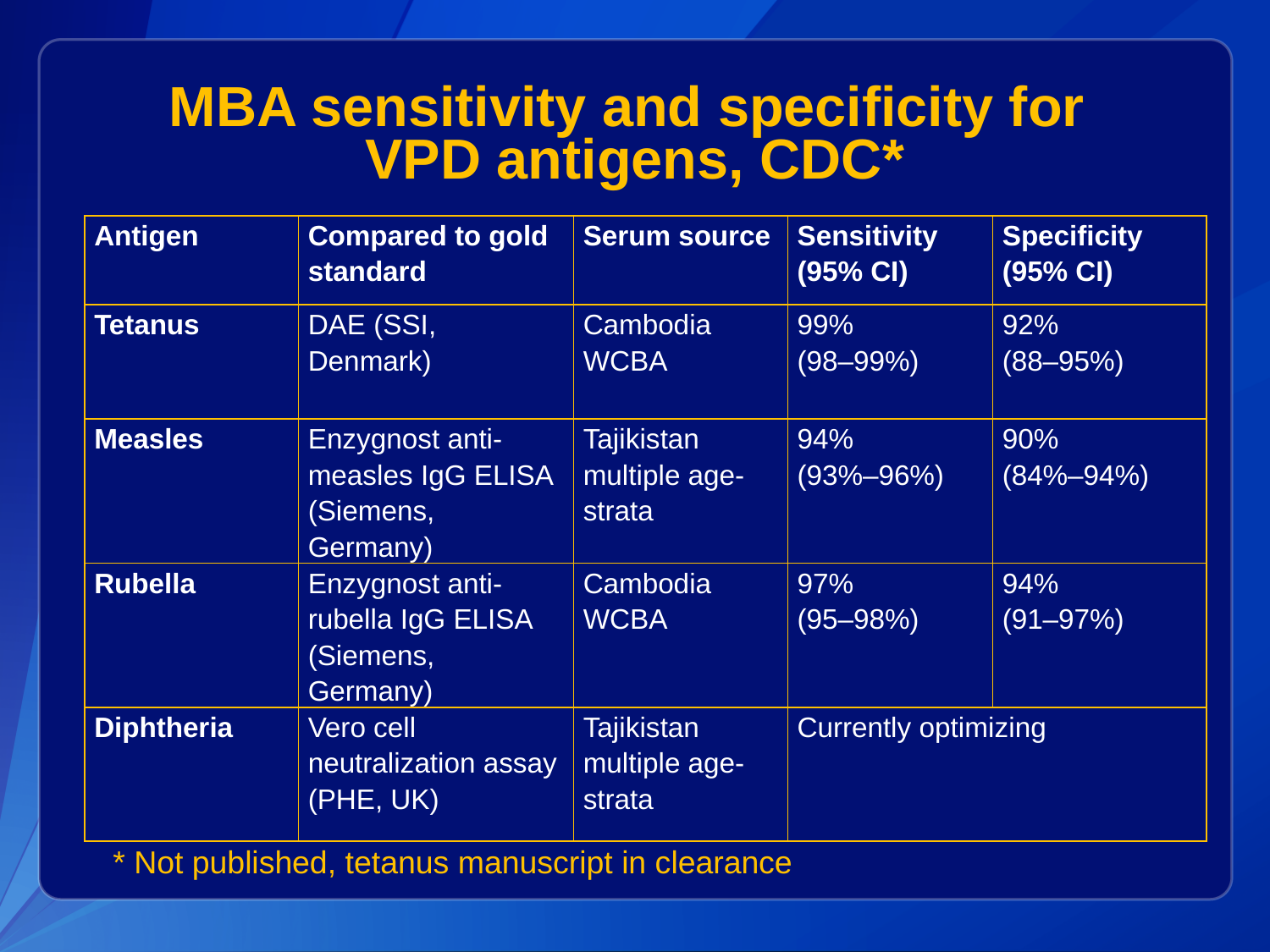

# MBA sensitivity and specificity for VPD antigens, CDC*
| Antigen | Compared to gold standard | Serum source | Sensitivity (95% CI) | Specificity (95% CI) |
| --- | --- | --- | --- | --- |
| Tetanus | DAE (SSI, Denmark) | Cambodia WCBA | 99% (98–99%) | 92% (88–95%) |
| Measles | Enzygnost anti-measles IgG ELISA (Siemens, Germany) | Tajikistan multiple age-strata | 94% (93%–96%) | 90% (84%–94%) |
| Rubella | Enzygnost anti-rubella IgG ELISA (Siemens, Germany) | Cambodia WCBA | 97% (95–98%) | 94% (91–97%) |
| Diphtheria | Vero cell neutralization assay (PHE, UK) | Tajikistan multiple age-strata | Currently optimizing |  |
* Not published, tetanus manuscript in clearance